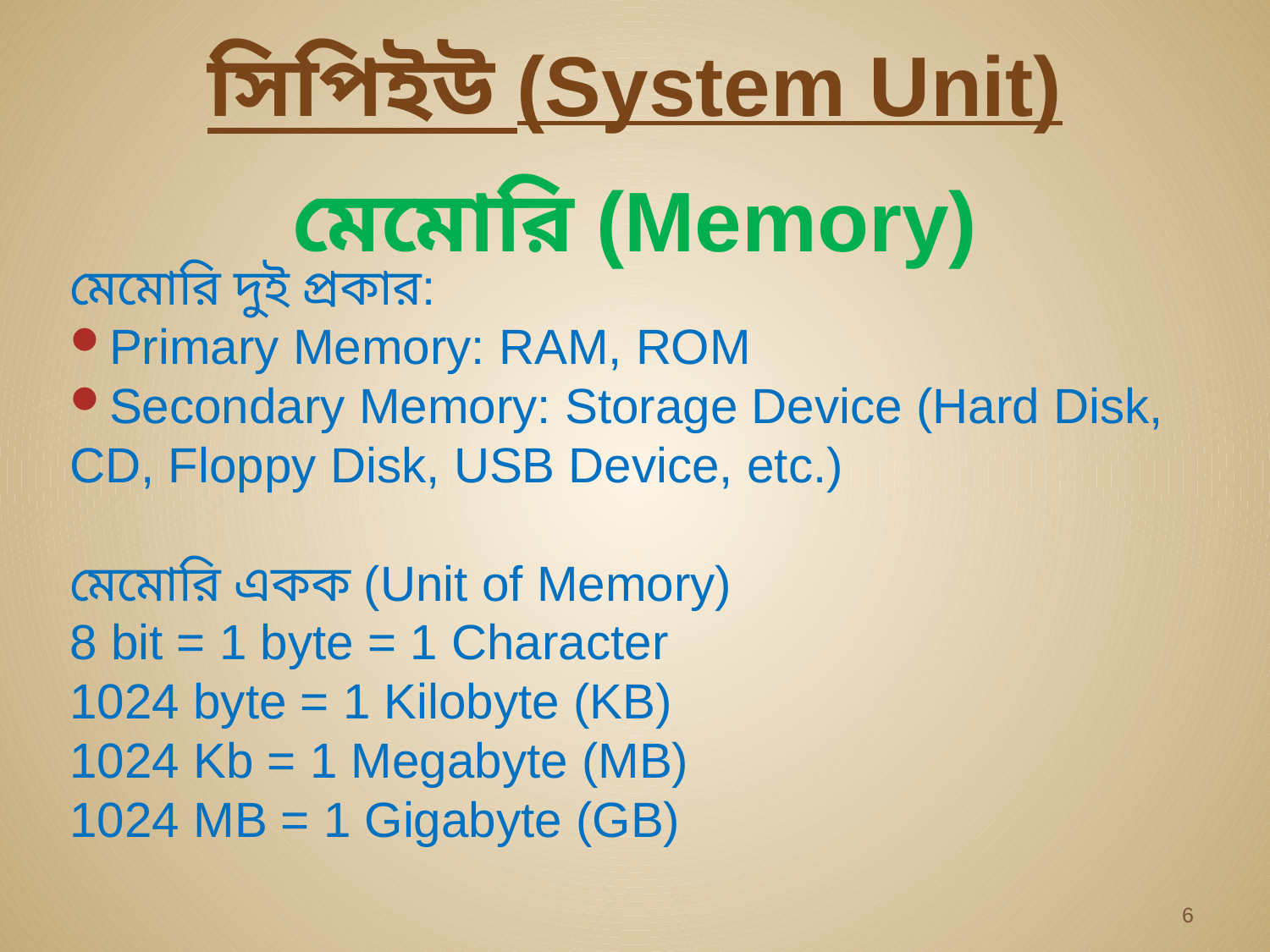

সিপিইউ (System Unit)
# মেমোরি (Memory)
মেমোরি দুই প্রকার:
Primary Memory: RAM, ROM
Secondary Memory: Storage Device (Hard Disk, CD, Floppy Disk, USB Device, etc.)

মেমোরি একক (Unit of Memory)
8 bit = 1 byte = 1 Character
1024 byte = 1 Kilobyte (KB)
1024 Kb = 1 Megabyte (MB)
1024 MB = 1 Gigabyte (GB)
6